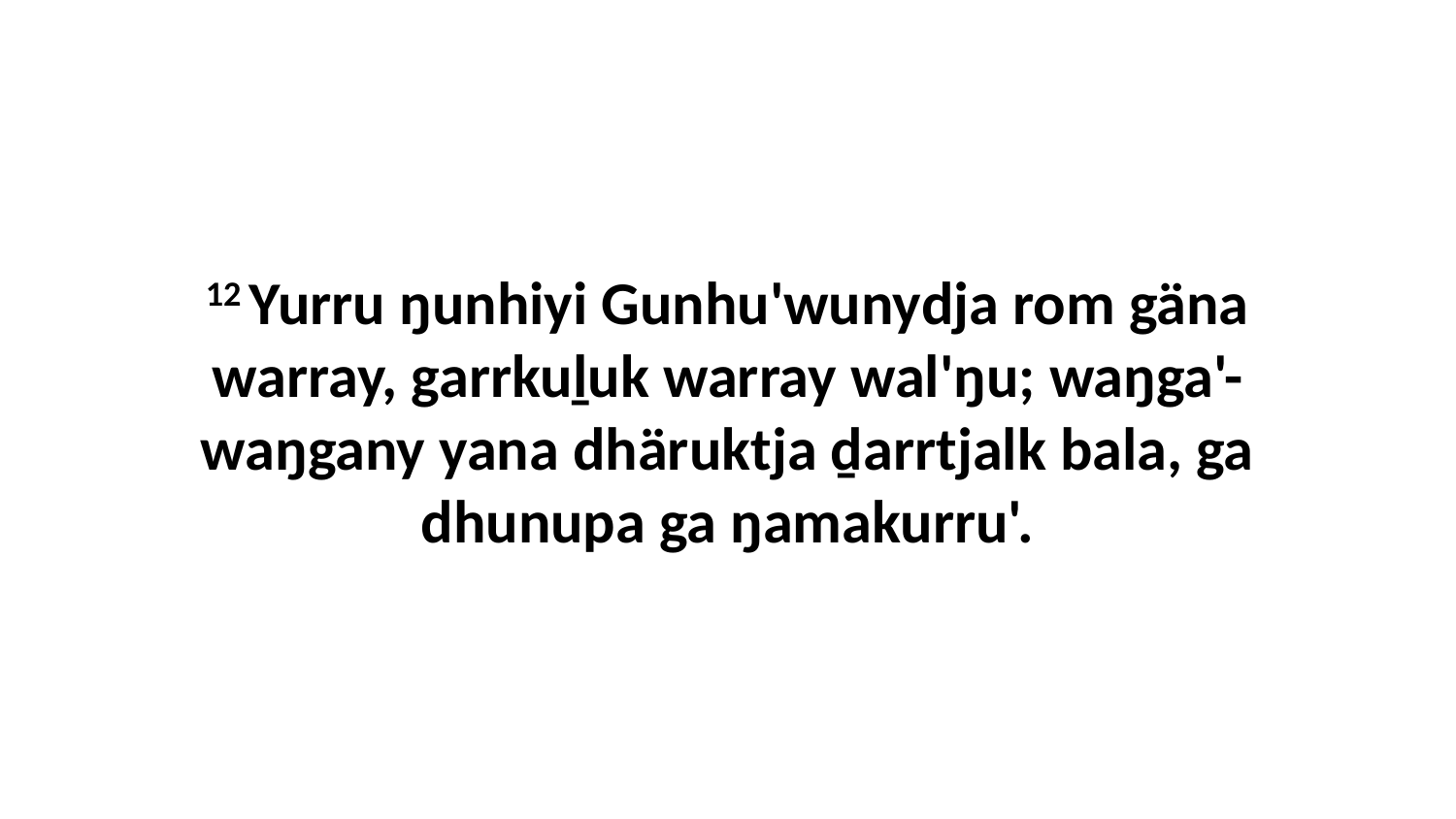

12 Yurru ŋunhiyi Gunhu'wunydja rom gäna warray, garrkuḻuk warray wal'ŋu; waŋga'-waŋgany yana dhäruktja ḏarrtjalk bala, ga dhunupa ga ŋamakurru'.